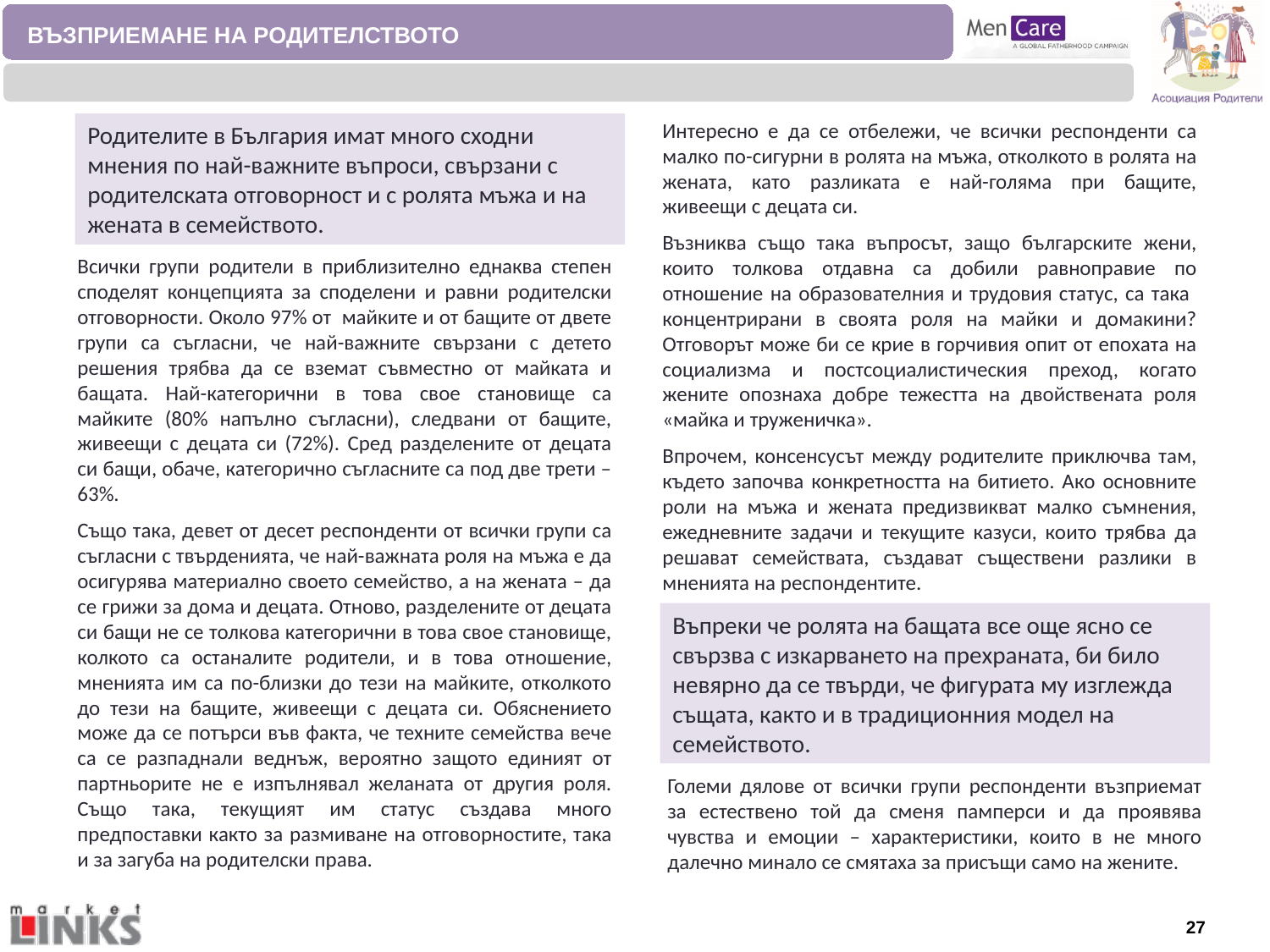

ВЪЗПРИЕМАНЕ НА РОДИТЕЛСТВОТО
Интересно е да се отбележи, че всички респонденти са малко по-сигурни в ролята на мъжа, отколкото в ролята на жената, като разликата е най-голяма при бащите, живеещи с децата си.
Възниква също така въпросът, защо българските жени, които толкова отдавна са добили равноправие по отношение на образователния и трудовия статус, са така  концентрирани в своята роля на майки и домакини? Отговорът може би се крие в горчивия опит от епохата на социализма и постсоциалистическия преход, когато жените опознаха добре тежестта на двойствената роля «майка и труженичка».
Впрочем, консенсусът между родителите приключва там, където започва конкретността на битието. Ако основните роли на мъжа и жената предизвикват малко съмнения, ежедневните задачи и текущите казуси, които трябва да решават семействата, създават съществени разлики в мненията на респондентите.

Родителите в България имат много сходни мнения по най-важните въпроси, свързани с родителската отговорност и с ролята мъжа и на жената в семейството.
Всички групи родители в приблизително еднаква степен споделят концепцията за споделени и равни родителски отговорности. Около 97% от  майките и от бащите от двете групи са съгласни, че най-важните свързани с детето решения трябва да се вземат съвместно от майката и бащата. Най-категорични в това свое становище са майките (80% напълно съгласни), следвани от бащите, живеещи с децата си (72%). Сред разделените от децата си бащи, обаче, категорично съгласните са под две трети – 63%.
Също така, девет от десет респонденти от всички групи са съгласни с твърденията, че най-важната роля на мъжа е да осигурява материално своето семейство, а на жената – да се грижи за дома и децата. Отново, разделените от децата си бащи не се толкова категорични в това свое становище, колкото са останалите родители, и в това отношение, мненията им са по-близки до тези на майките, отколкото до тези на бащите, живеещи с децата си. Обяснението може да се потърси във факта, че техните семейства вече са се разпаднали веднъж, вероятно защото единият от партньорите не е изпълнявал желаната от другия роля. Също така, текущият им статус създава много предпоставки както за размиване на отговорностите, така и за загуба на родителски права.
Въпреки че ролята на бащата все още ясно се свързва с изкарването на прехраната, би било невярно да се твърди, че фигурата му изглежда същата, както и в традиционния модел на семейството.
Големи дялове от всички групи респонденти възприемат за естествено той да сменя памперси и да проявява чувства и емоции – характеристики, които в не много далечно минало се смятаха за присъщи само на жените.